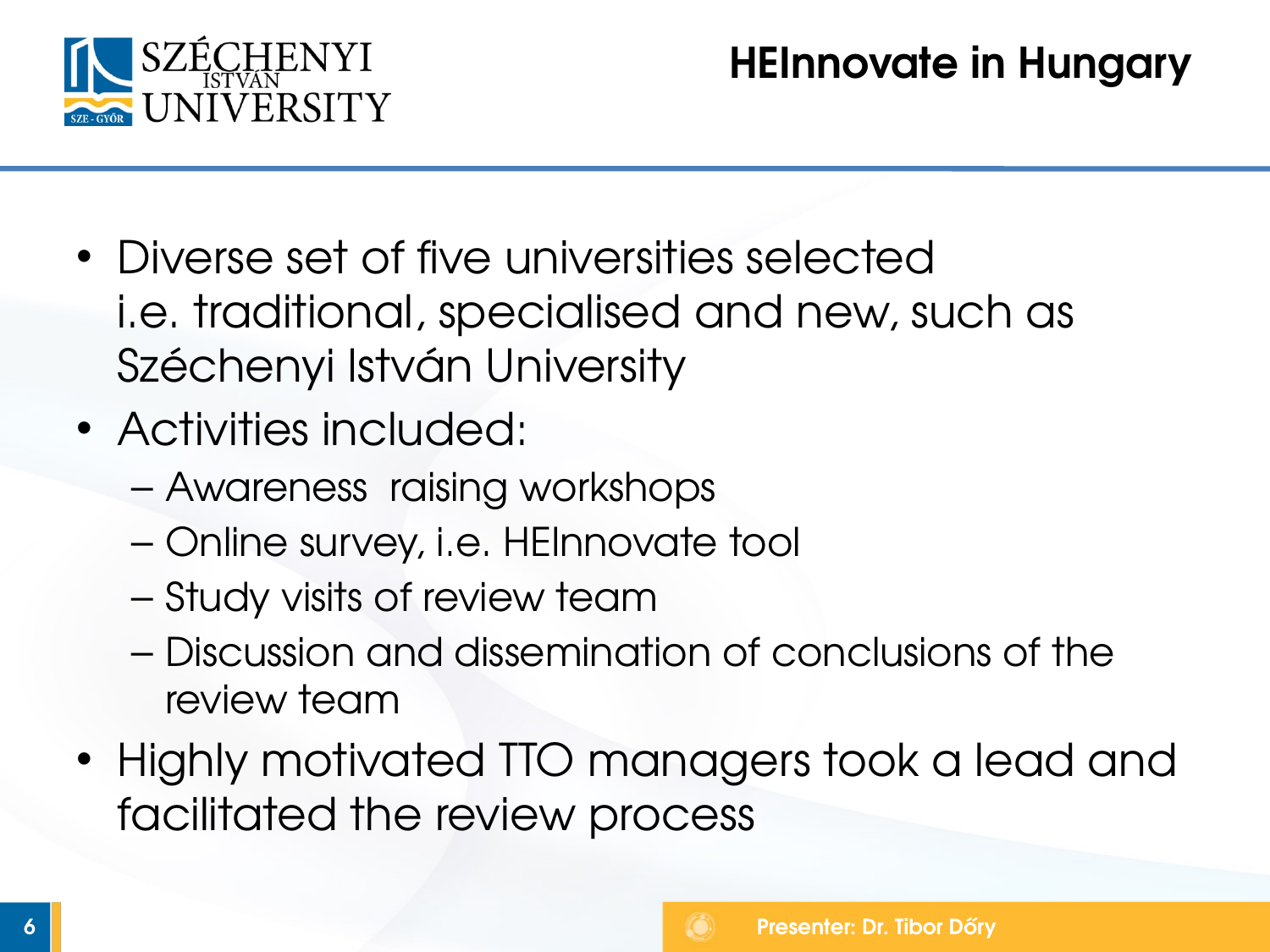

# HEInnovate in Hungary
Diverse set of five universities selected
i.e. traditional, specialised and new, such as Széchenyi István University
Activities included:
Awareness  raising workshops
Online survey, i.e. HEInnovate tool
Study visits of review team
Discussion and dissemination of conclusions of the review team
Highly motivated TTO managers took a lead and facilitated the review process

6
Presenter: Dr. Tibor Dőry